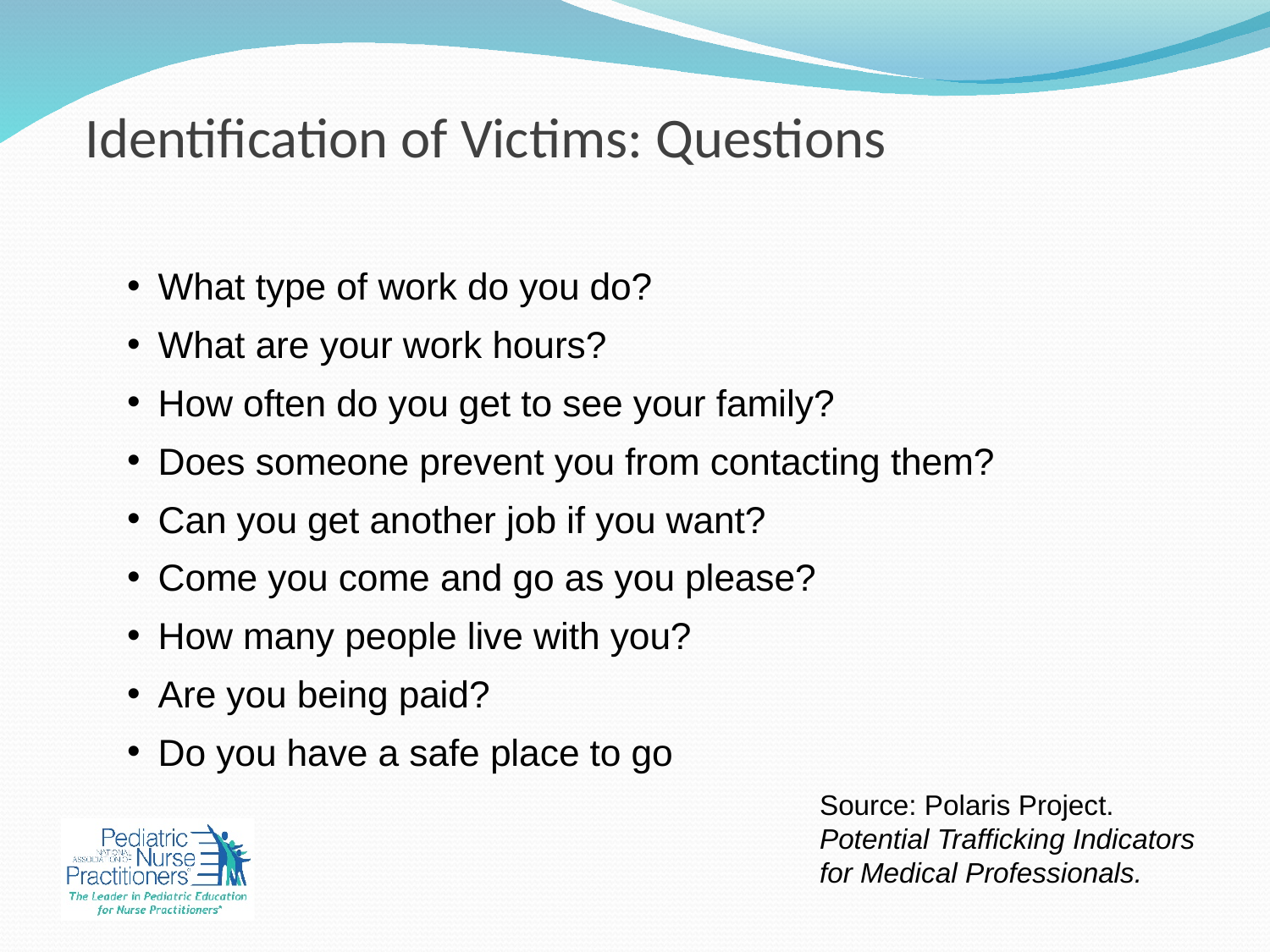

# Identification of Victims: Questions
What type of work do you do?
What are your work hours?
How often do you get to see your family?
Does someone prevent you from contacting them?
Can you get another job if you want?
Come you come and go as you please?
How many people live with you?
Are you being paid?
Do you have a safe place to go

Source: Polaris Project. Potential Trafficking Indicators for Medical Professionals.